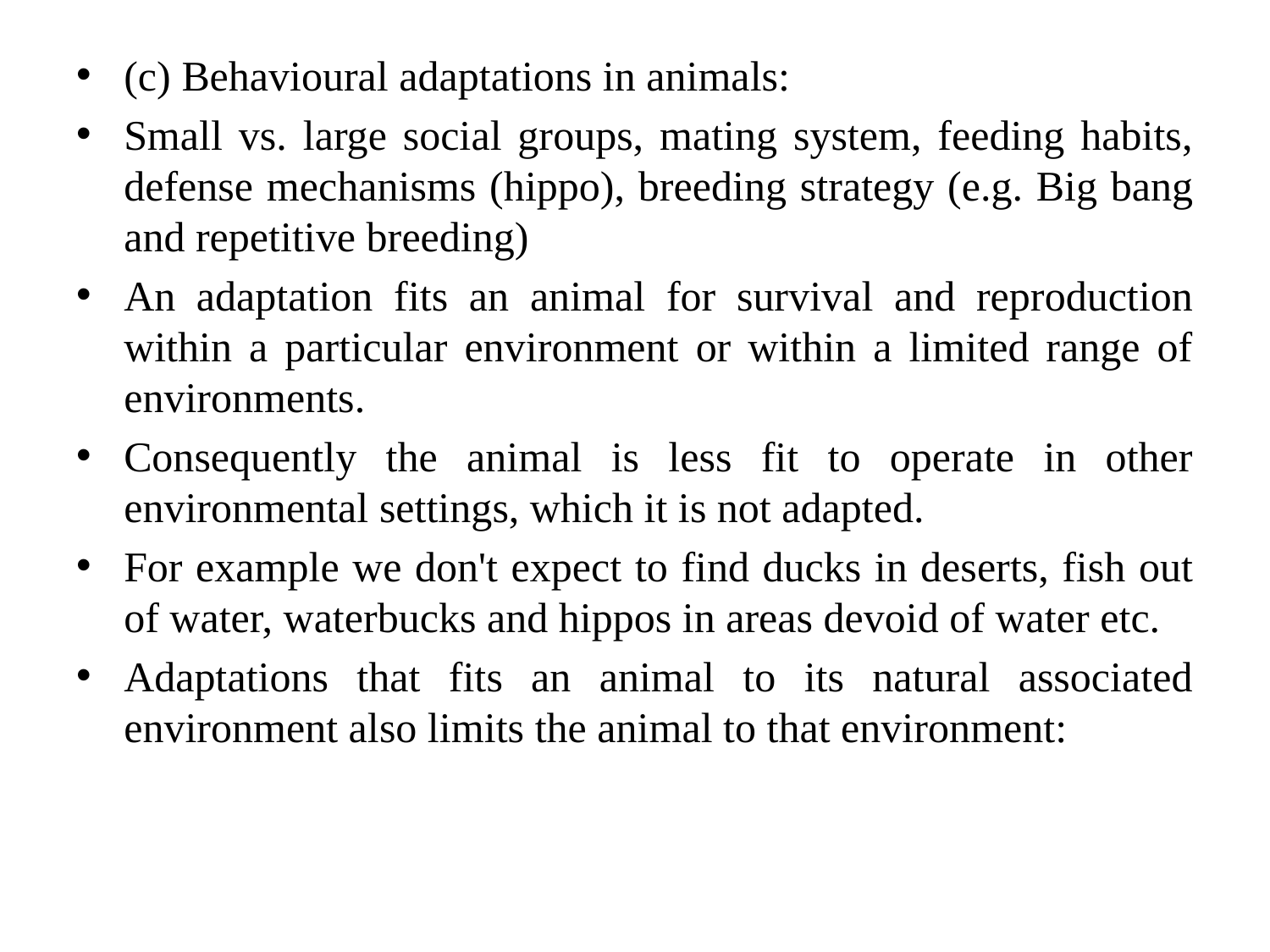

(c) Behavioural adaptations in animals:
Small vs. large social groups, mating system, feeding habits, defense mechanisms (hippo), breeding strategy (e.g. Big bang and repetitive breeding)
An adaptation fits an animal for survival and reproduction within a particular environment or within a limited range of environments.
Consequently the animal is less fit to operate in other environmental settings, which it is not adapted.
For example we don't expect to find ducks in deserts, fish out of water, waterbucks and hippos in areas devoid of water etc.
Adaptations that fits an animal to its natural associated environment also limits the animal to that environment: